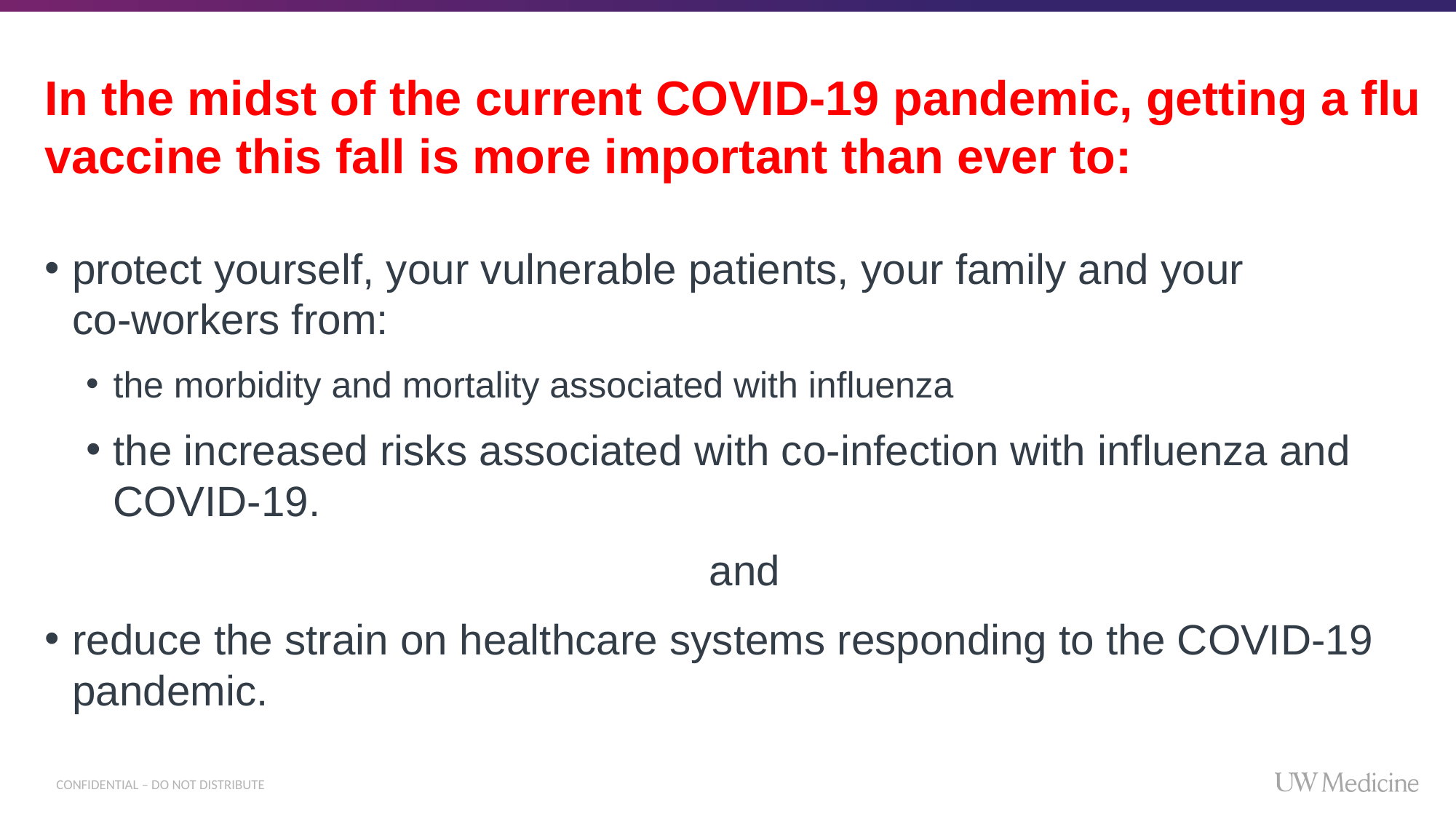

In the midst of the current COVID-19 pandemic, getting a flu vaccine this fall is more important than ever to:

protect yourself, your vulnerable patients, your family and your             co-workers from:
the morbidity and mortality associated with influenza
the increased risks associated with co-infection with influenza and COVID-19.
and
reduce the strain on healthcare systems responding to the COVID-19 pandemic.
CONFIDENTIAL – DO NOT DISTRIBUTE